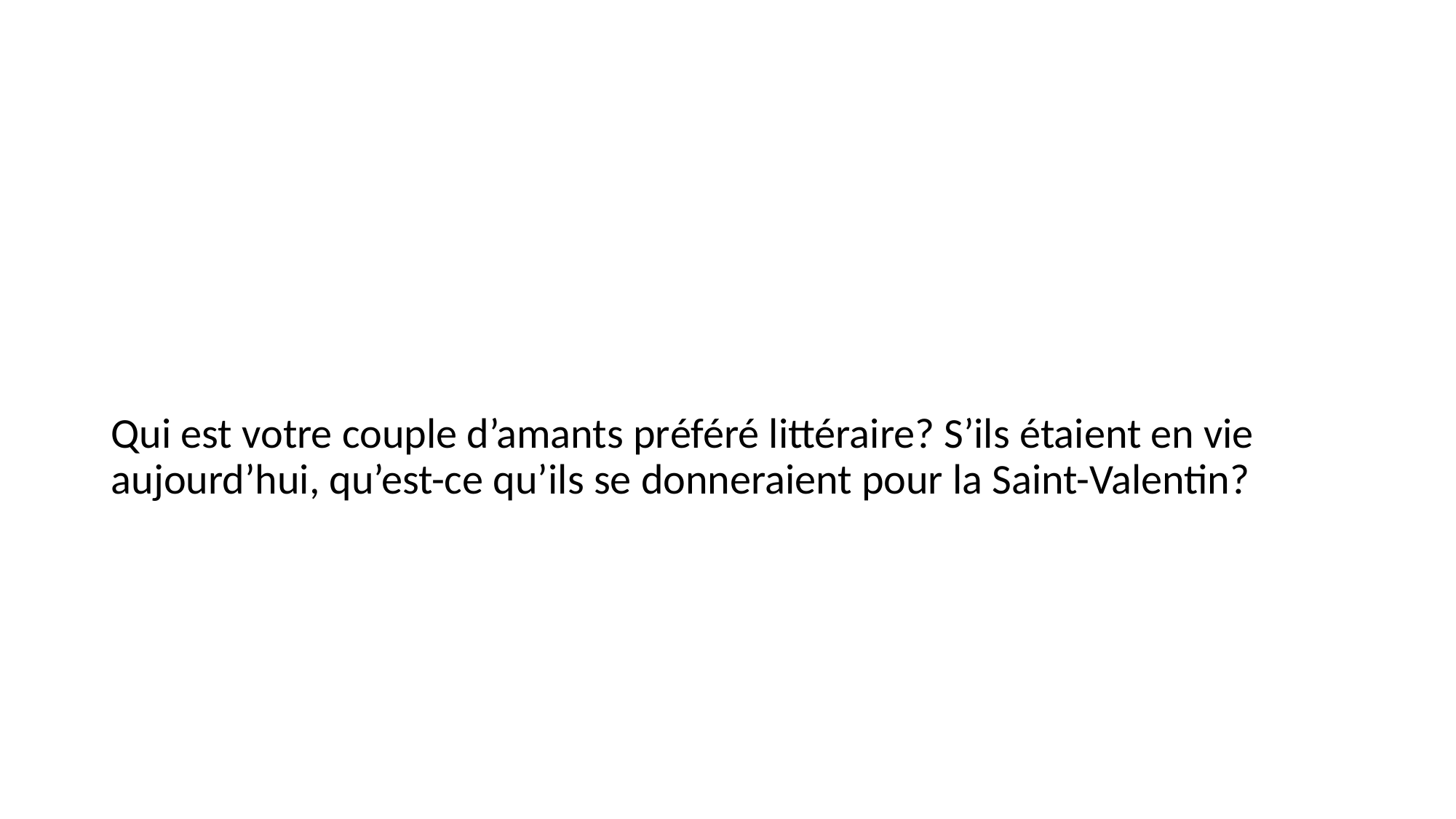

#

Qui est votre couple d’amants préféré littéraire? S’ils étaient en vie aujourd’hui, qu’est-ce qu’ils se donneraient pour la Saint-Valentin?